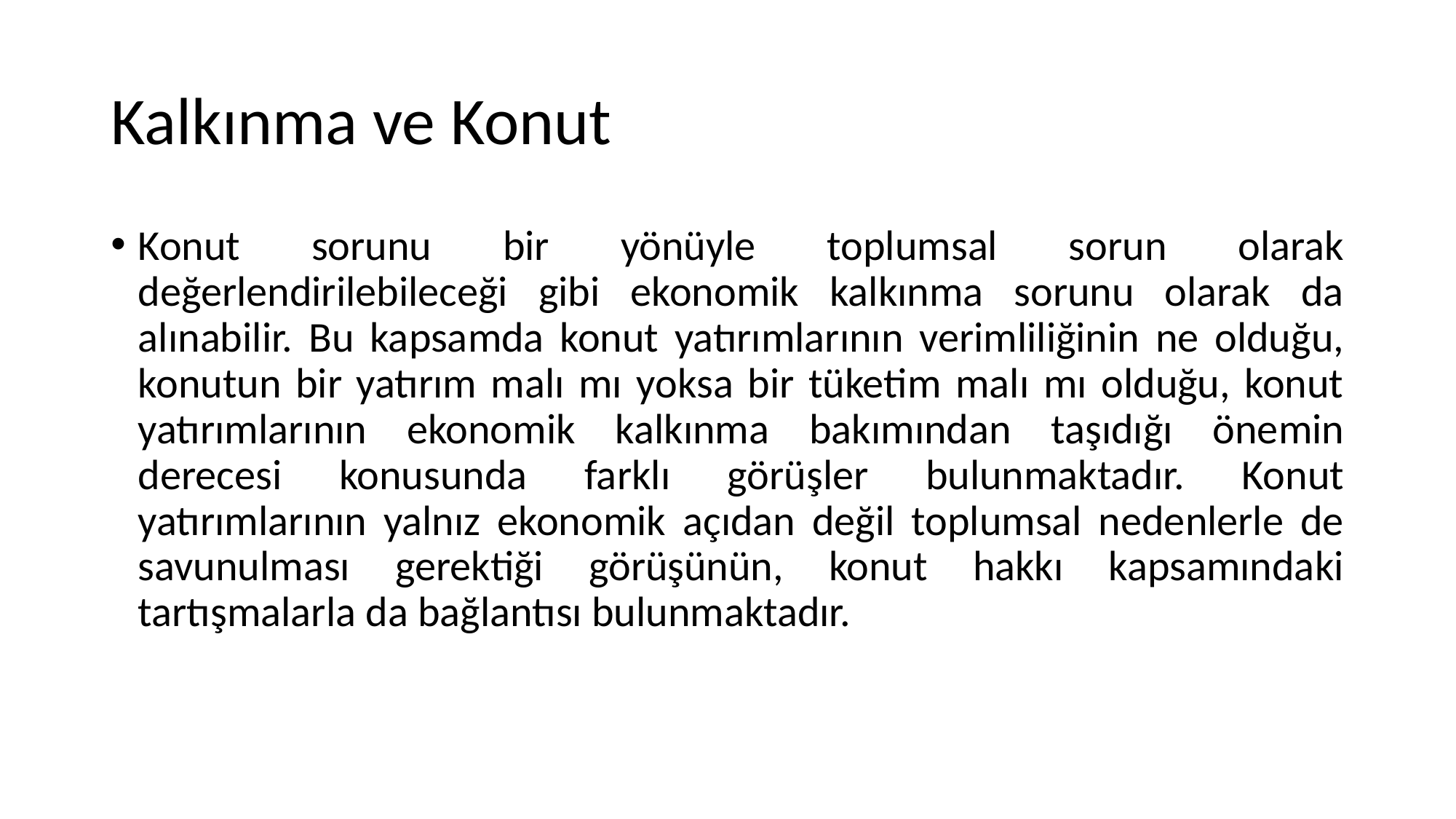

# Kalkınma ve Konut
Konut sorunu bir yönüyle toplumsal sorun olarak değerlendirilebileceği gibi ekonomik kalkınma sorunu olarak da alınabilir. Bu kapsamda konut yatırımlarının verimliliğinin ne olduğu, konutun bir yatırım malı mı yoksa bir tüketim malı mı olduğu, konut yatırımlarının ekonomik kalkınma bakımından taşıdığı önemin derecesi konusunda farklı görüşler bulunmaktadır. Konut yatırımlarının yalnız ekonomik açıdan değil toplumsal nedenlerle de savunulması gerektiği görüşünün, konut hakkı kapsamındaki tartışmalarla da bağlantısı bulunmaktadır.